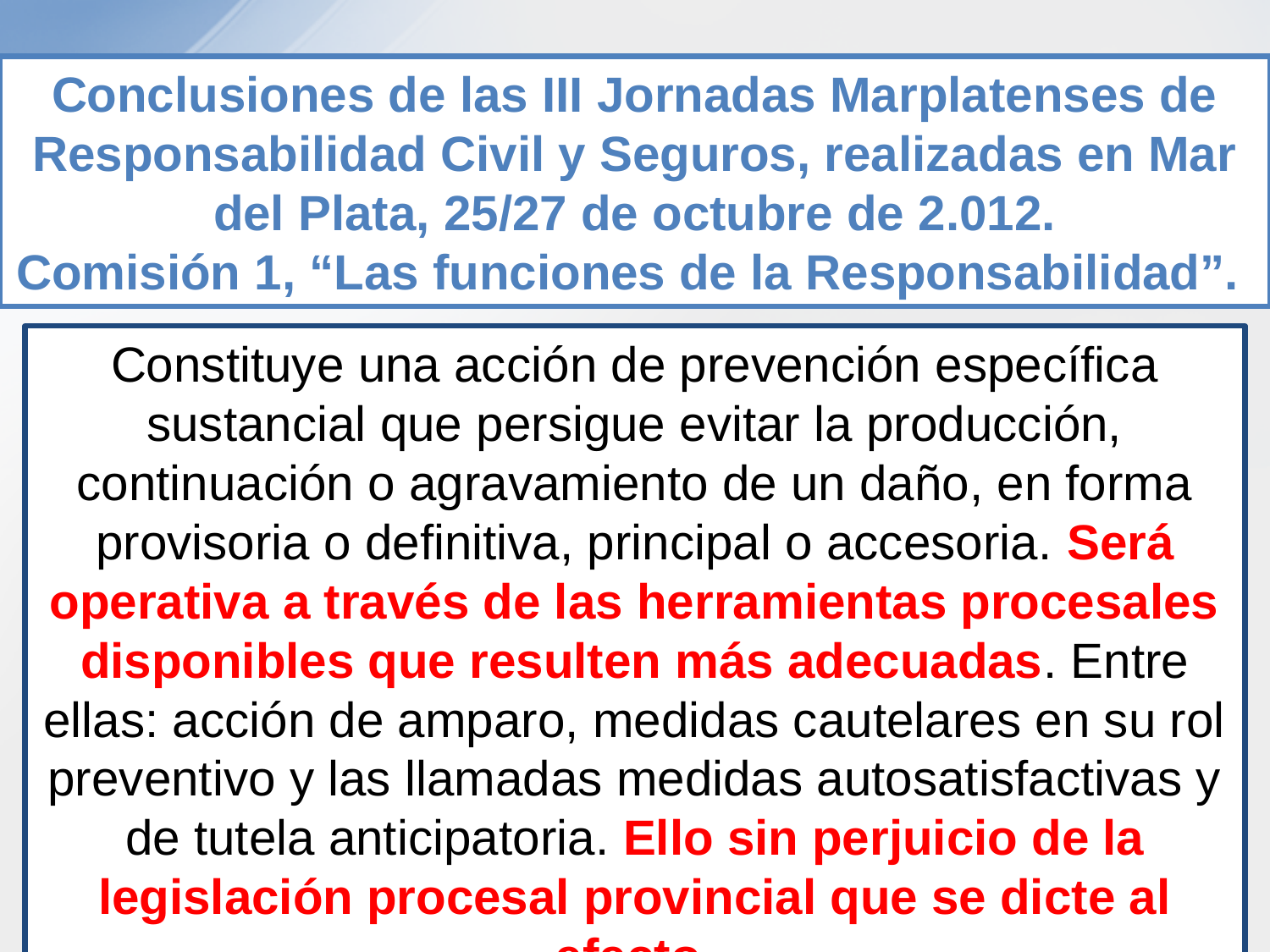

# Conclusiones de las III Jornadas Marplatenses de Responsabilidad Civil y Seguros, realizadas en Mar del Plata, 25/27 de octubre de 2.012. Comisión 1, “Las funciones de la Responsabilidad”.
Constituye una acción de prevención específica sustancial que persigue evitar la producción, continuación o agravamiento de un daño, en forma provisoria o definitiva, principal o accesoria. Será operativa a través de las herramientas procesales disponibles que resulten más adecuadas. Entre ellas: acción de amparo, medidas cautelares en su rol preventivo y las llamadas medidas autosatisfactivas y de tutela anticipatoria. Ello sin perjuicio de la legislación procesal provincial que se dicte al efecto.